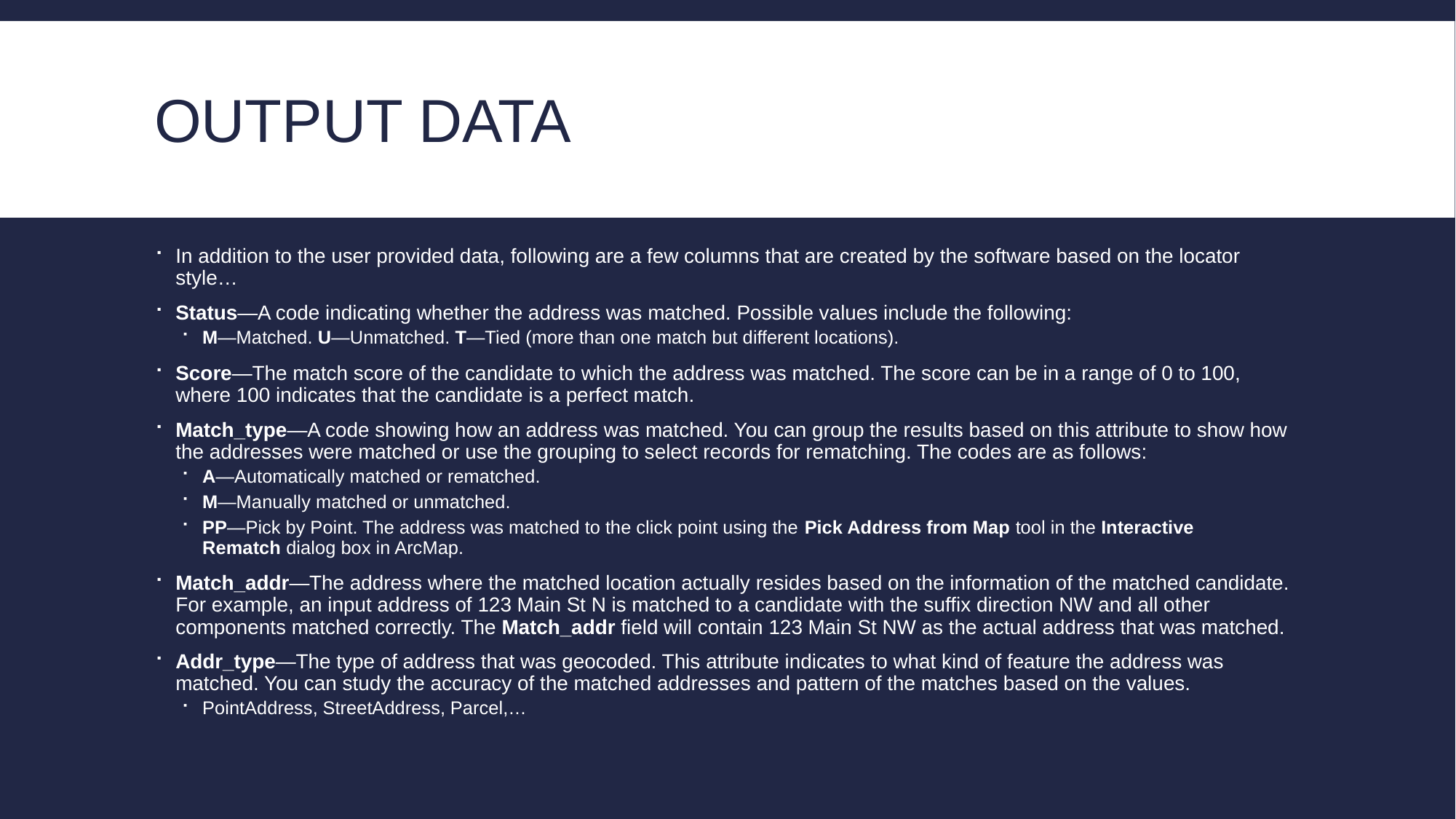

# OUTPUT DATA
In addition to the user provided data, following are a few columns that are created by the software based on the locator style…
Status—A code indicating whether the address was matched. Possible values include the following:
M—Matched. U—Unmatched. T—Tied (more than one match but different locations).
Score—The match score of the candidate to which the address was matched. The score can be in a range of 0 to 100, where 100 indicates that the candidate is a perfect match.
Match_type—A code showing how an address was matched. You can group the results based on this attribute to show how the addresses were matched or use the grouping to select records for rematching. The codes are as follows:
A—Automatically matched or rematched.
M—Manually matched or unmatched.
PP—Pick by Point. The address was matched to the click point using the Pick Address from Map tool in the Interactive Rematch dialog box in ArcMap.
Match_addr—The address where the matched location actually resides based on the information of the matched candidate. For example, an input address of 123 Main St N is matched to a candidate with the suffix direction NW and all other components matched correctly. The Match_addr field will contain 123 Main St NW as the actual address that was matched.
Addr_type—The type of address that was geocoded. This attribute indicates to what kind of feature the address was matched. You can study the accuracy of the matched addresses and pattern of the matches based on the values.
PointAddress, StreetAddress, Parcel,…